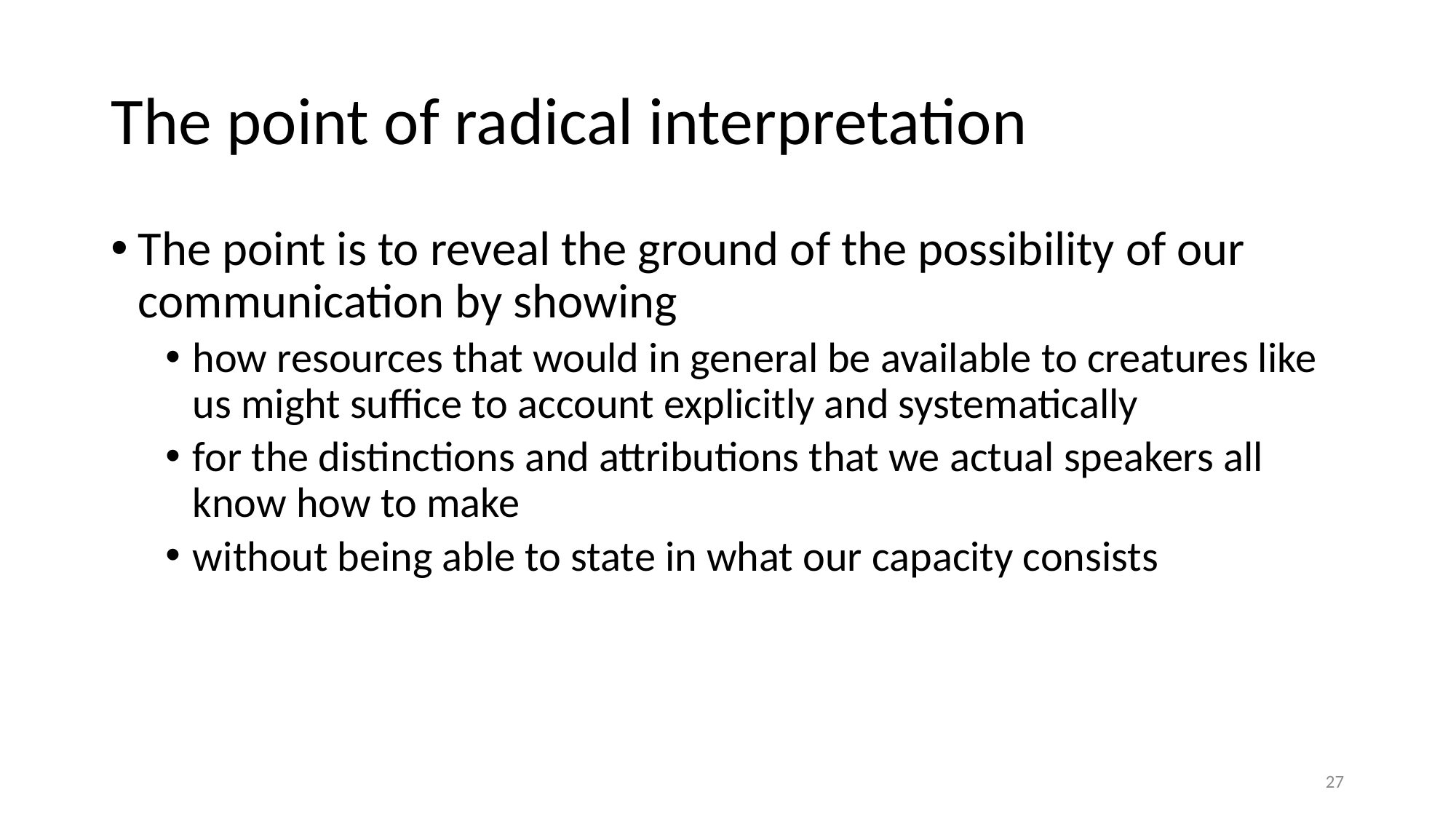

# The point of radical interpretation
The point is to reveal the ground of the possibility of our communication by showing
how resources that would in general be available to creatures like us might suffice to account explicitly and systematically
for the distinctions and attributions that we actual speakers all know how to make
without being able to state in what our capacity consists

27